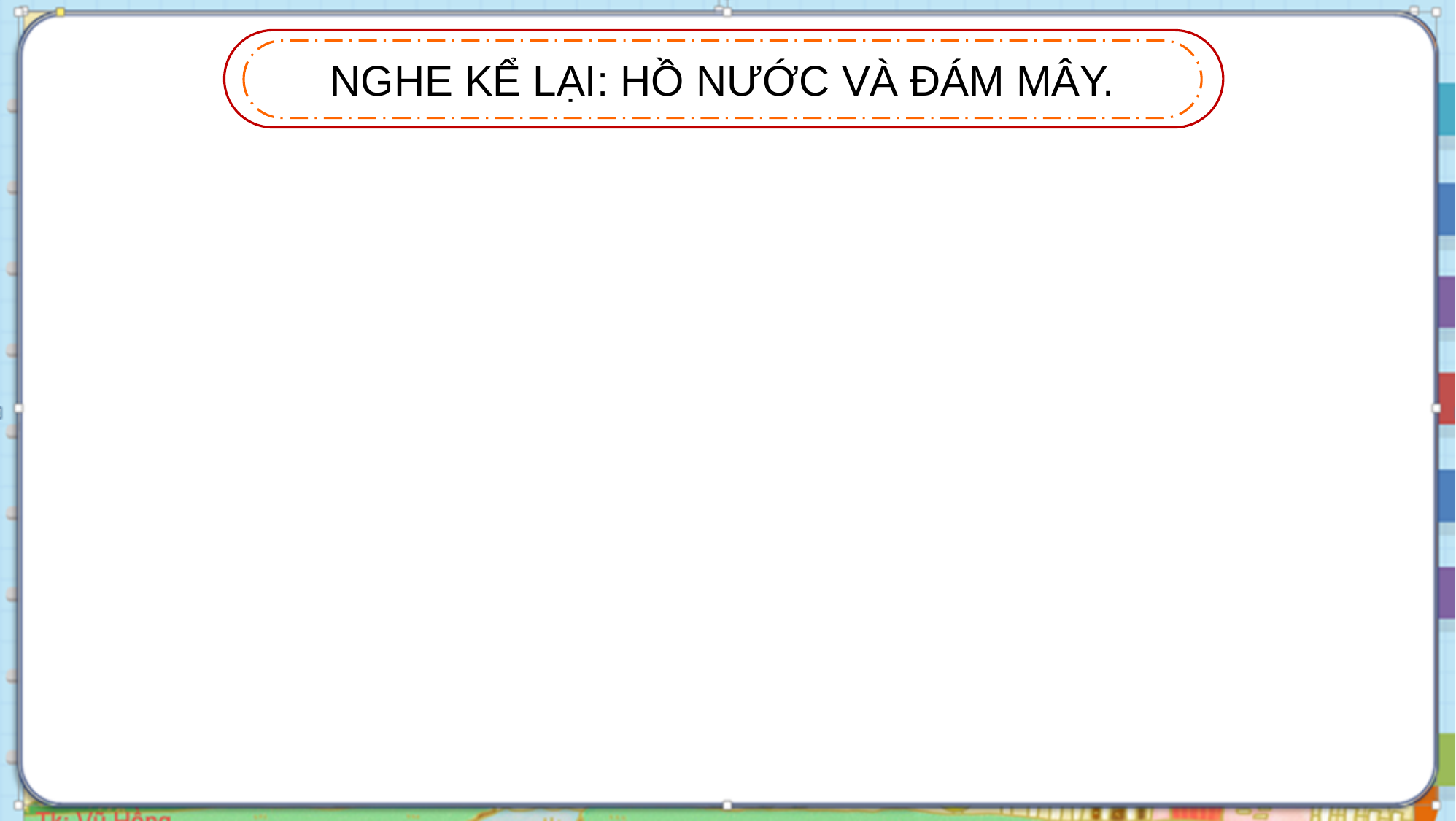

NGHE KỂ LẠI: HỒ NƯỚC VÀ ĐÁM MÂY.